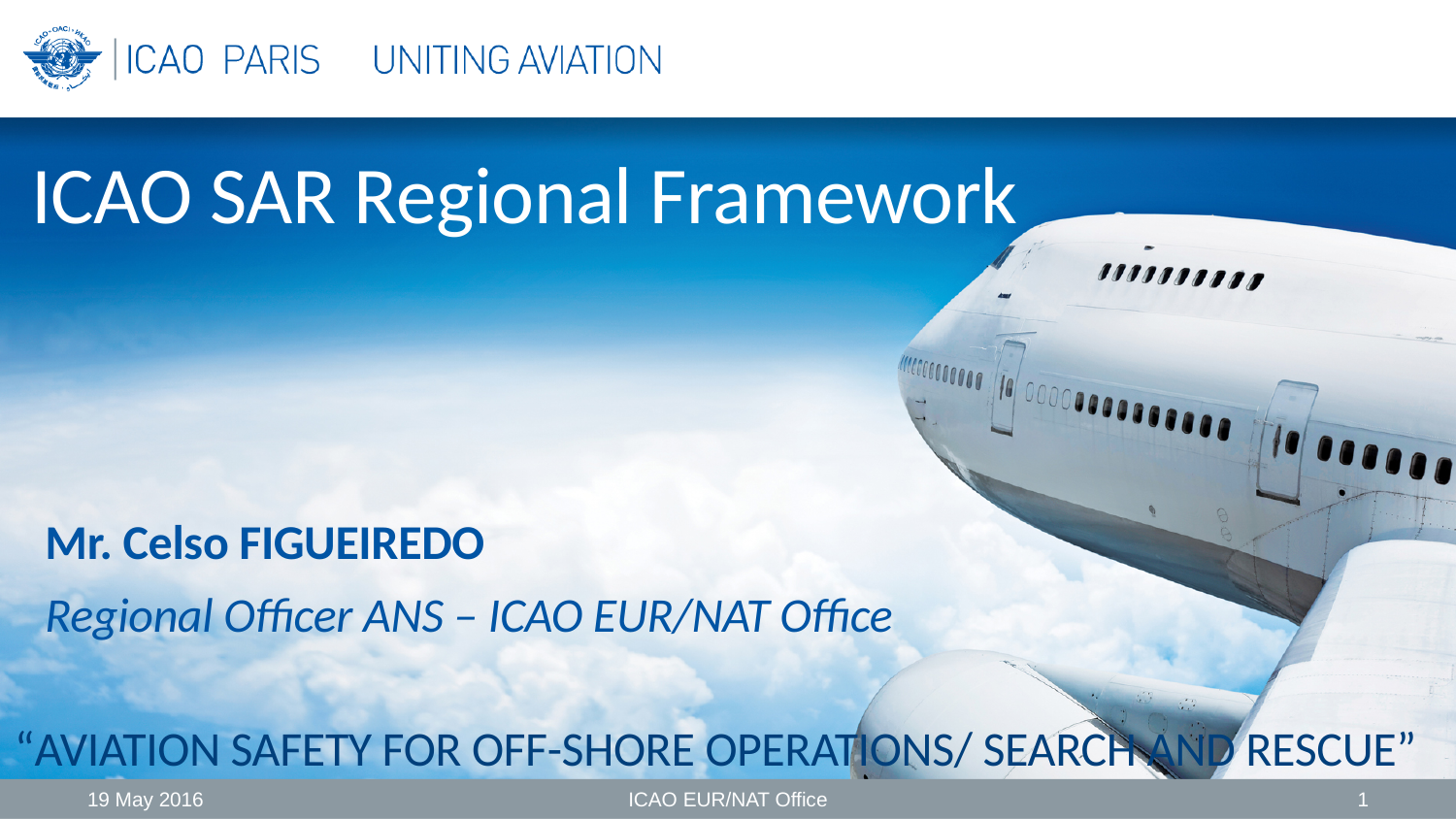

ICAO SAR Regional Framework

Mr. Celso FIGUEIREDO
Regional Officer ANS – ICAO EUR/NAT Office
“AVIATION SAFETY FOR OFF-SHORE OPERATIONS/ SEARCH AND RESCUE”

19 May 2016
ICAO EUR/NAT Office
1